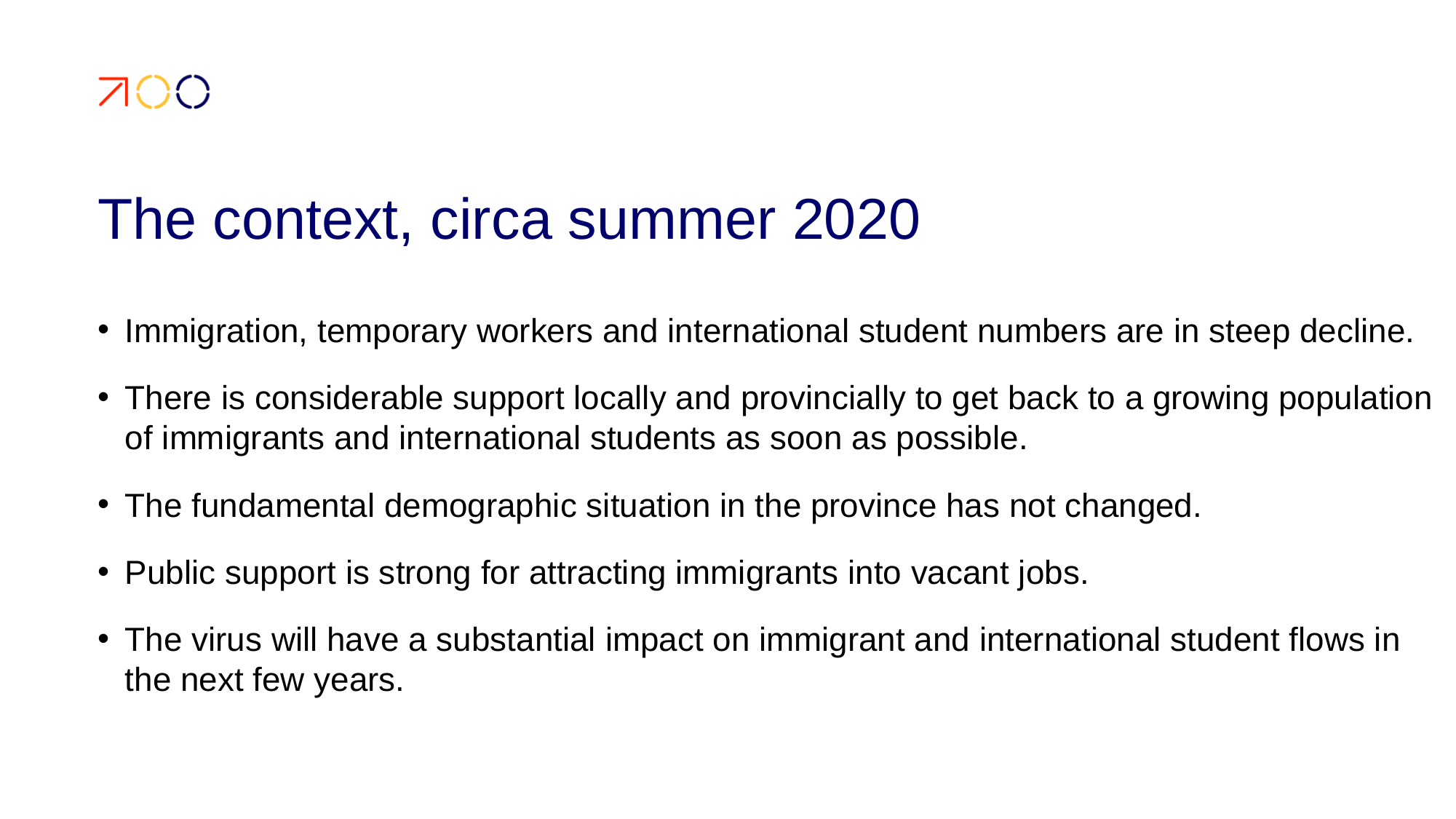

# The context, circa summer 2020
Immigration, temporary workers and international student numbers are in steep decline.
There is considerable support locally and provincially to get back to a growing population of immigrants and international students as soon as possible.
The fundamental demographic situation in the province has not changed.
Public support is strong for attracting immigrants into vacant jobs.
The virus will have a substantial impact on immigrant and international student flows in the next few years.